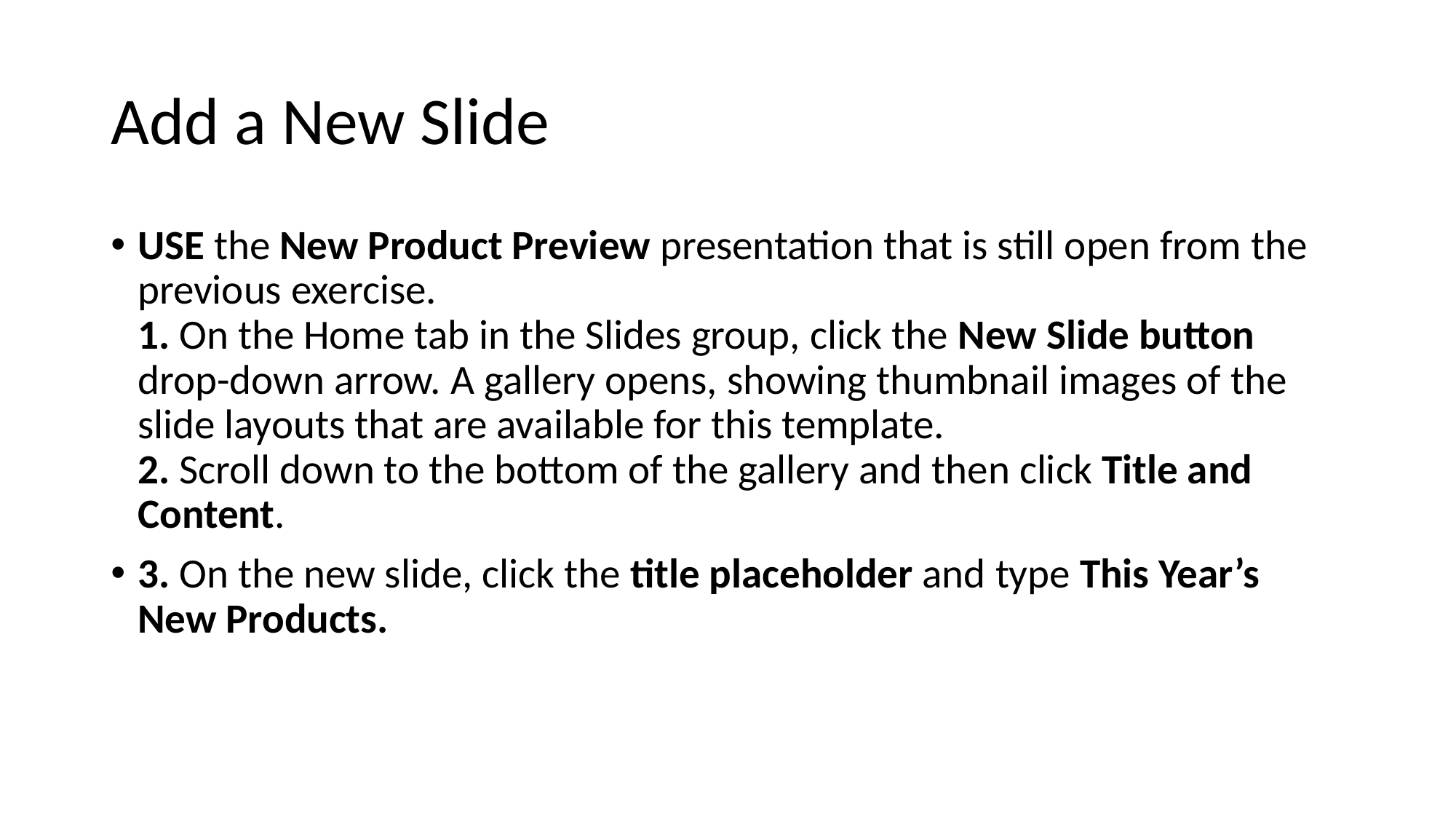

# Add a New Slide
USE the New Product Preview presentation that is still open from the previous exercise.
1. On the Home tab in the Slides group, click the New Slide button drop-down arrow. A gallery opens, showing thumbnail images of the slide layouts that are available for this template.
2. Scroll down to the bottom of the gallery and then click Title and Content.
3. On the new slide, click the title placeholder and type This Year’s New Products.